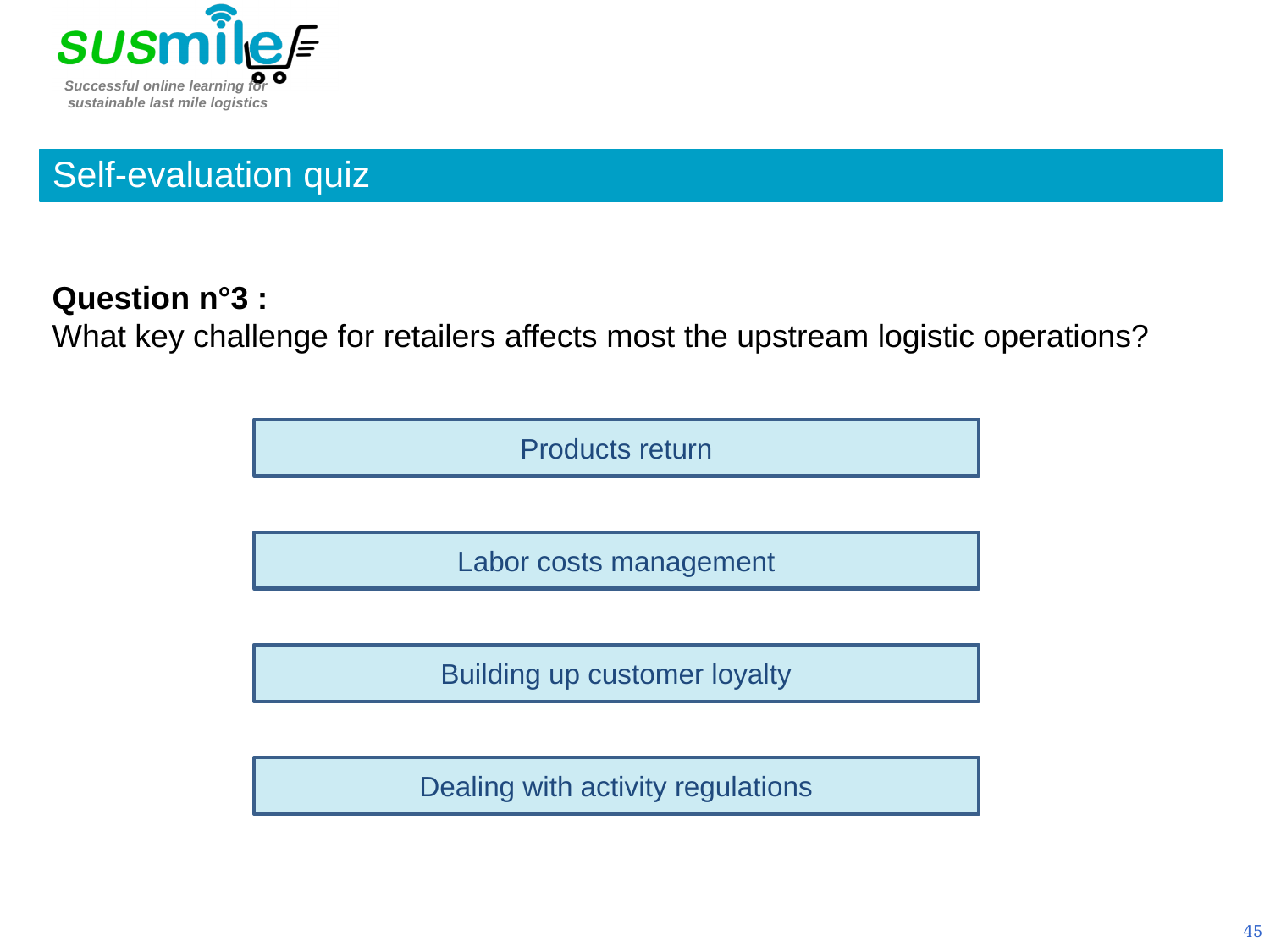

Self-evaluation quiz
Question n°3 :
What key challenge for retailers affects most the upstream logistic operations?
Products return
Labor costs management
Building up customer loyalty
Dealing with activity regulations
45